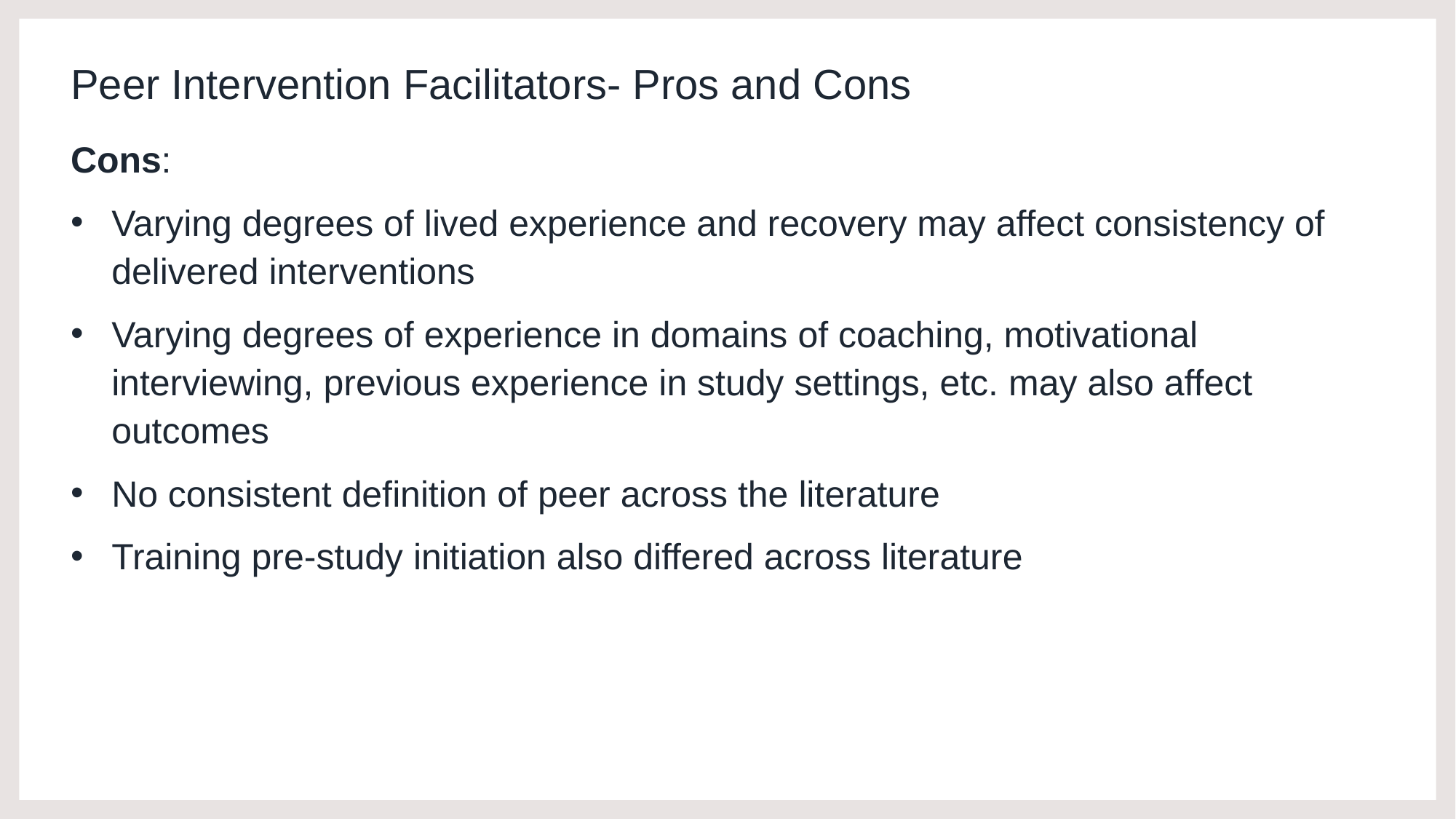

# Peer Intervention Facilitators- Pros and Cons
Cons:
Varying degrees of lived experience and recovery may affect consistency of delivered interventions
Varying degrees of experience in domains of coaching, motivational interviewing, previous experience in study settings, etc. may also affect outcomes
No consistent definition of peer across the literature
Training pre-study initiation also differed across literature